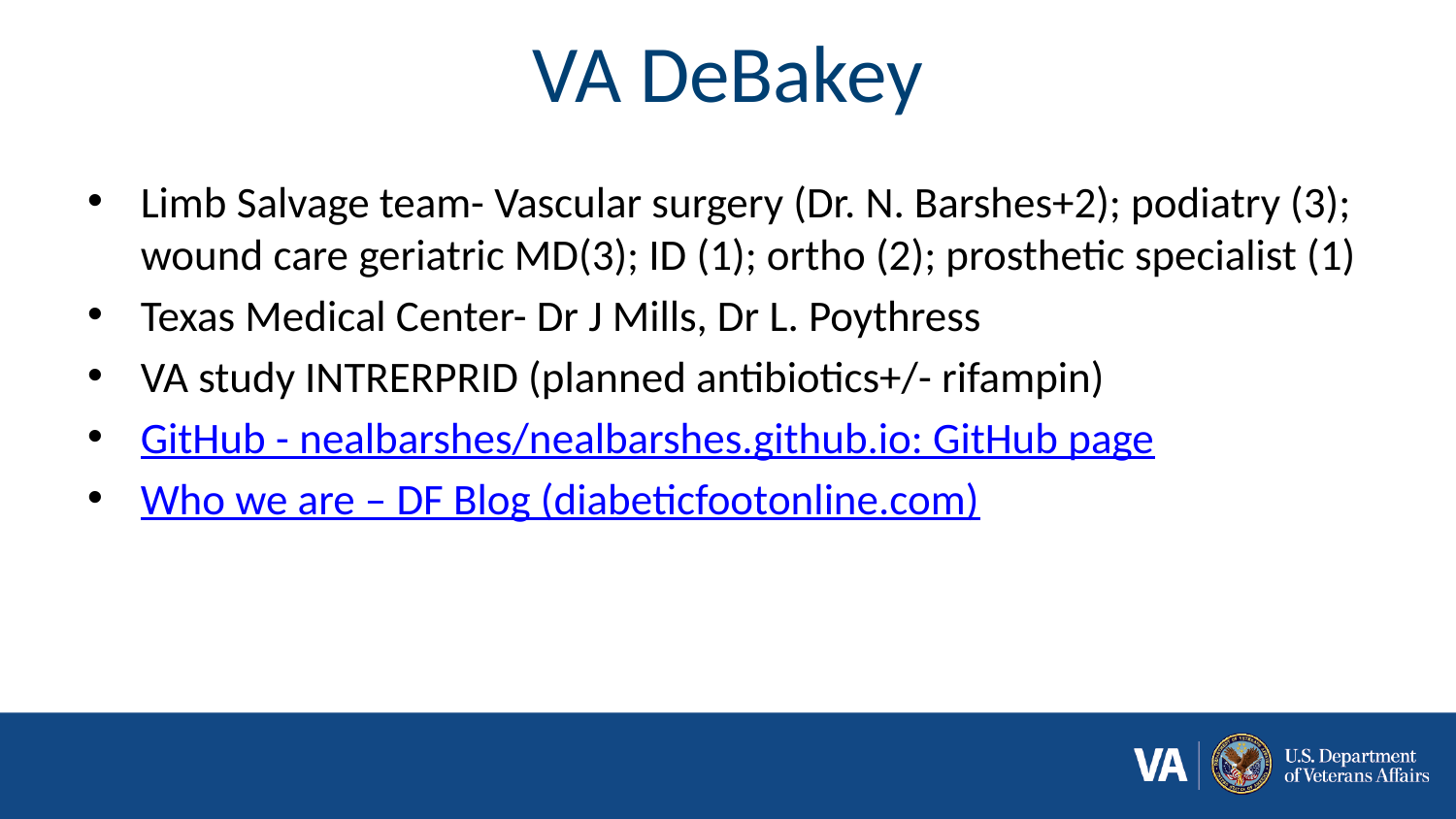

# VA DeBakey
Limb Salvage team- Vascular surgery (Dr. N. Barshes+2); podiatry (3); wound care geriatric MD(3); ID (1); ortho (2); prosthetic specialist (1)
Texas Medical Center- Dr J Mills, Dr L. Poythress
VA study INTRERPRID (planned antibiotics+/- rifampin)
GitHub - nealbarshes/nealbarshes.github.io: GitHub page
Who we are – DF Blog (diabeticfootonline.com)